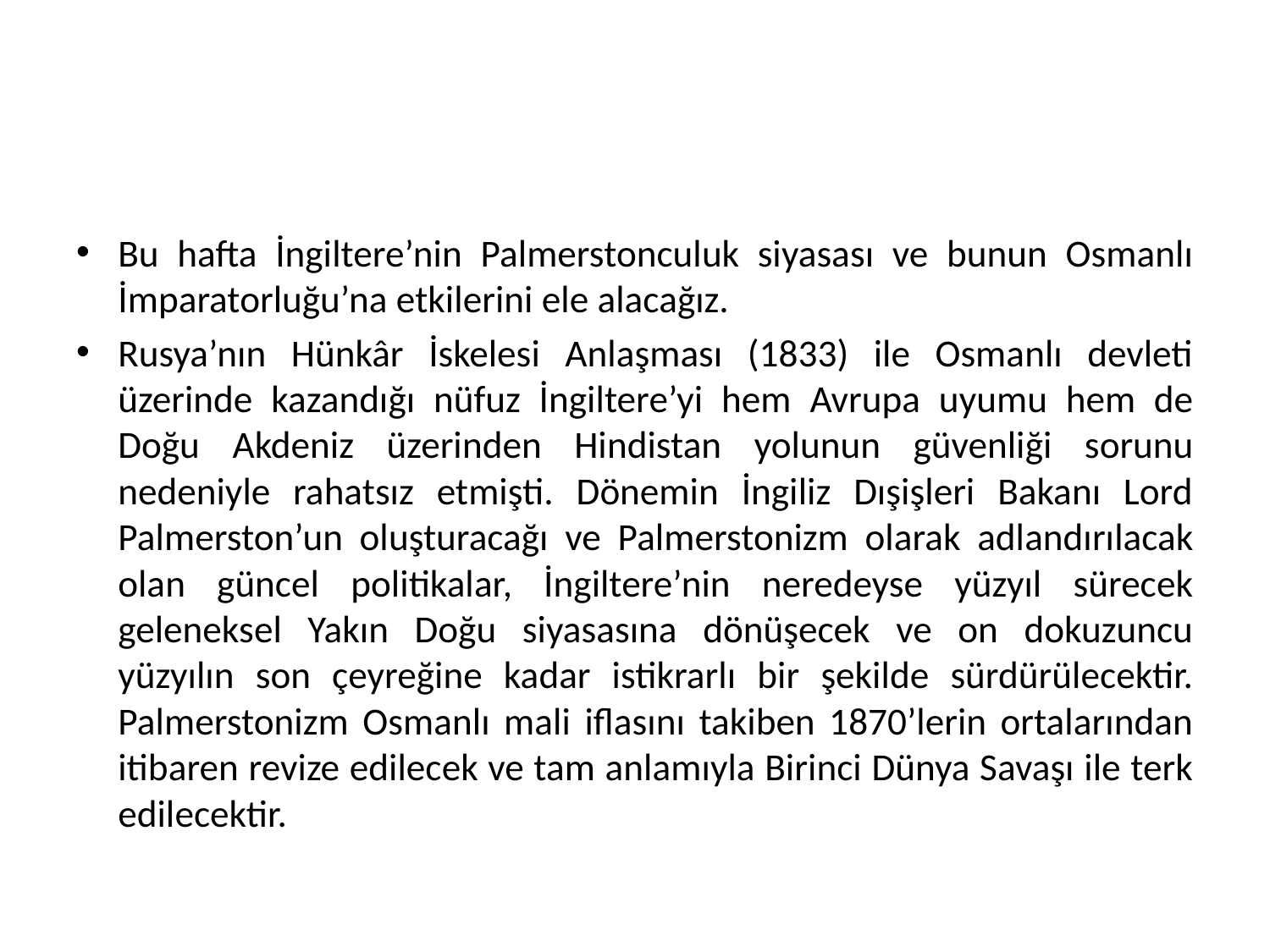

Bu hafta İngiltere’nin Palmerstonculuk siyasası ve bunun Osmanlı İmparatorluğu’na etkilerini ele alacağız.
Rusya’nın Hünkâr İskelesi Anlaşması (1833) ile Osmanlı devleti üzerinde kazandığı nüfuz İngiltere’yi hem Avrupa uyumu hem de Doğu Akdeniz üzerinden Hindistan yolunun güvenliği sorunu nedeniyle rahatsız etmişti. Dönemin İngiliz Dışişleri Bakanı Lord Palmerston’un oluşturacağı ve Palmerstonizm olarak adlandırılacak olan güncel politikalar, İngiltere’nin neredeyse yüzyıl sürecek geleneksel Yakın Doğu siyasasına dönüşecek ve on dokuzuncu yüzyılın son çeyreğine kadar istikrarlı bir şekilde sürdürülecektir. Palmerstonizm Osmanlı mali iflasını takiben 1870’lerin ortalarından itibaren revize edilecek ve tam anlamıyla Birinci Dünya Savaşı ile terk edilecektir.